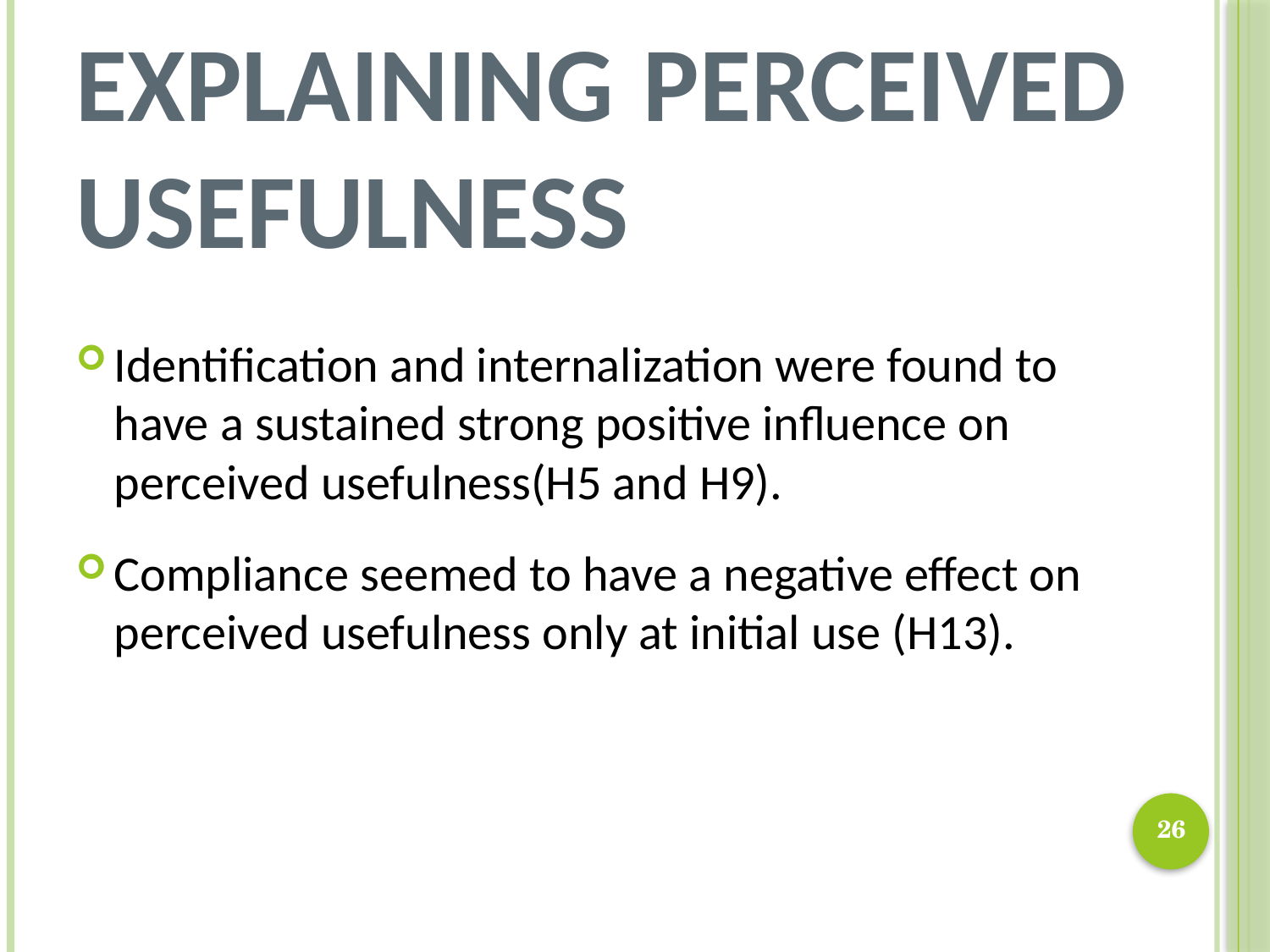

# Explaining Perceived Usefulness
Identification and internalization were found to have a sustained strong positive influence on perceived usefulness(H5 and H9).

Compliance seemed to have a negative effect on perceived usefulness only at initial use (H13).
26